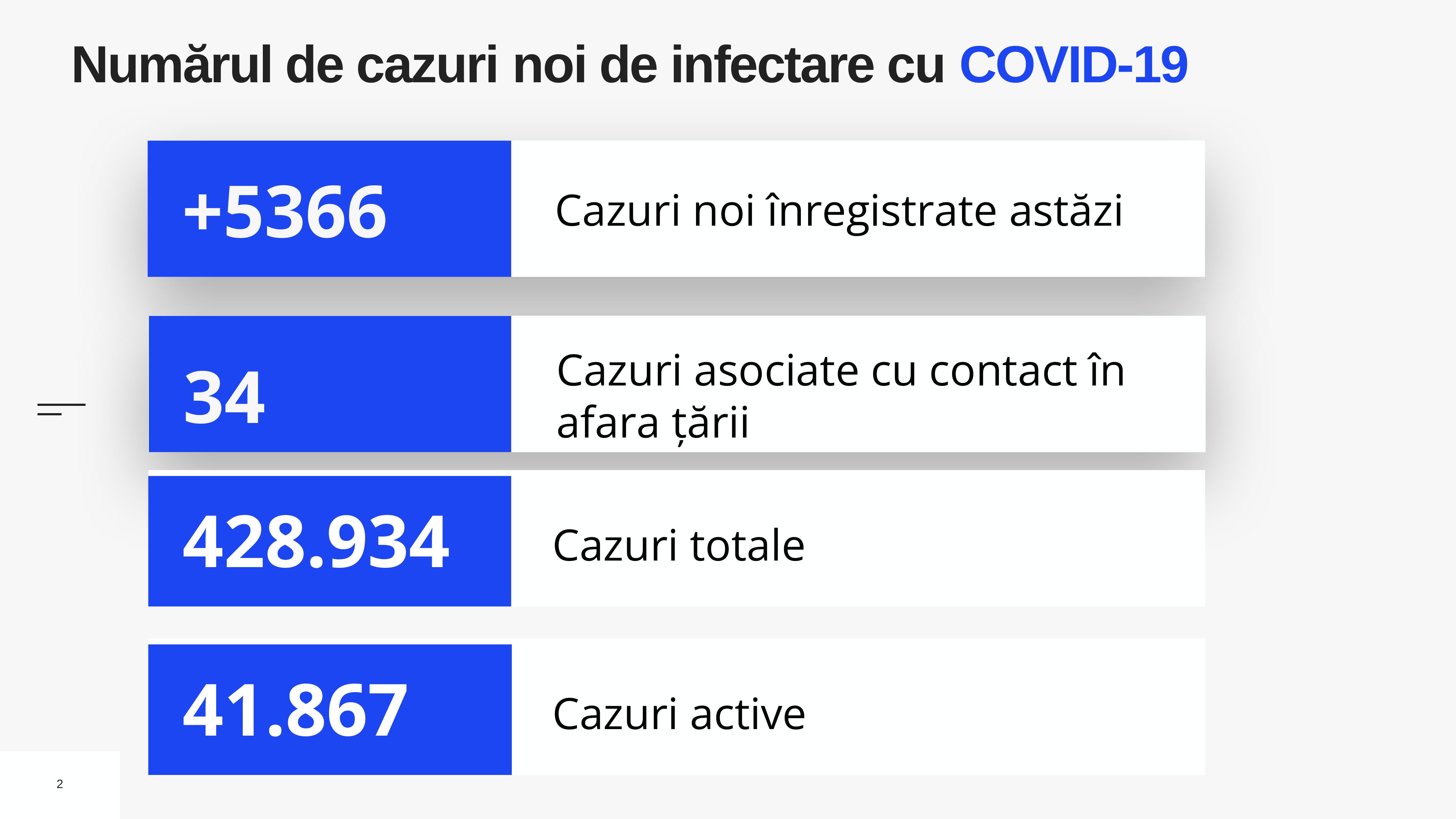

# Numărul de cazuri noi de infectare cu COVID-19

Cazuri noi înregistrate astăzi

+5366

Cazuri asociate cu contact în afara țării

34

Cazuri totale

428.934

Cazuri active

41.867
2